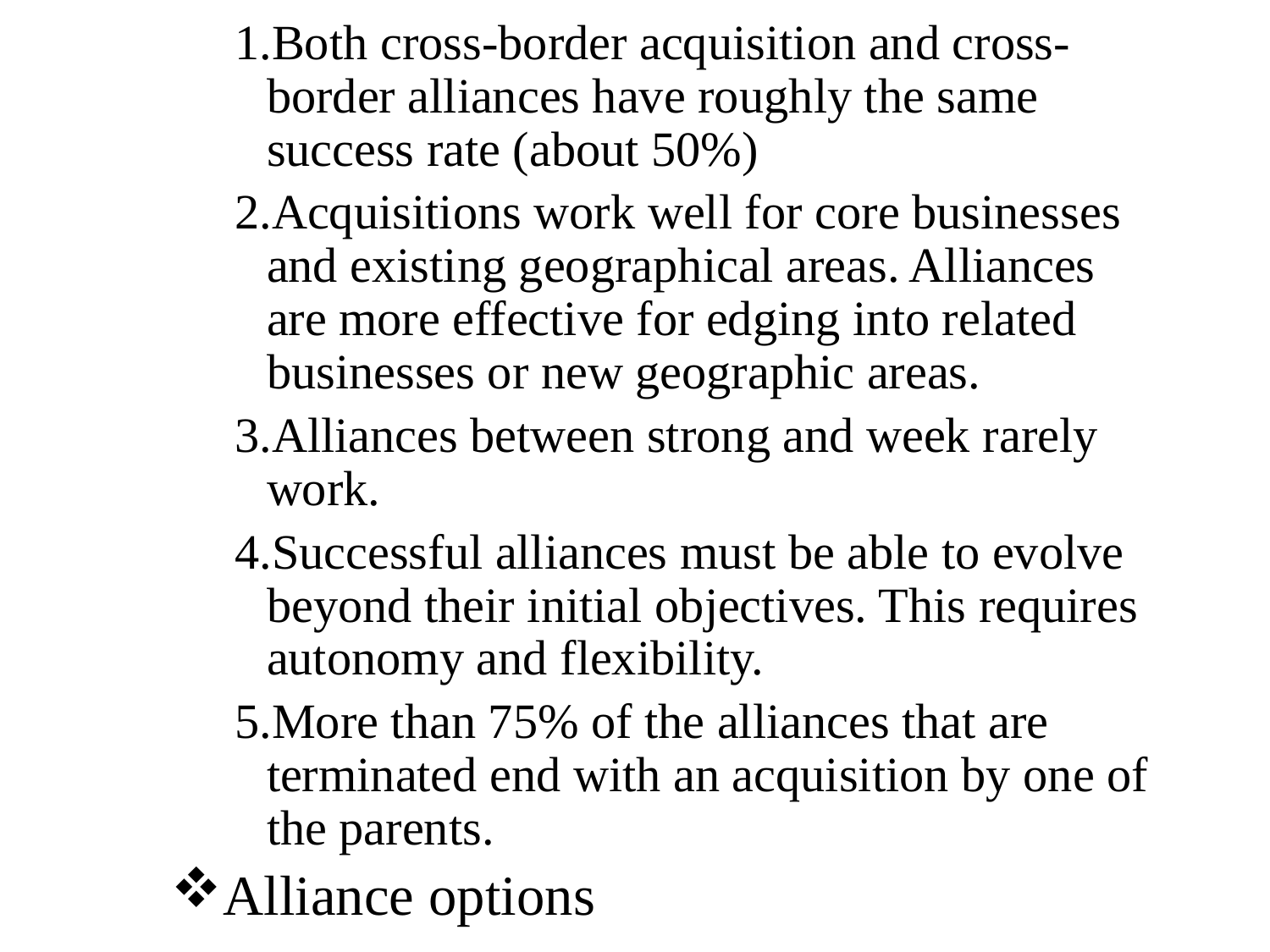

Both cross-border acquisition and cross-border alliances have roughly the same success rate (about 50%)
Acquisitions work well for core businesses and existing geographical areas. Alliances are more effective for edging into related businesses or new geographic areas.
Alliances between strong and week rarely work.
Successful alliances must be able to evolve beyond their initial objectives. This requires autonomy and flexibility.
More than 75% of the alliances that are terminated end with an acquisition by one of the parents.
Alliance options